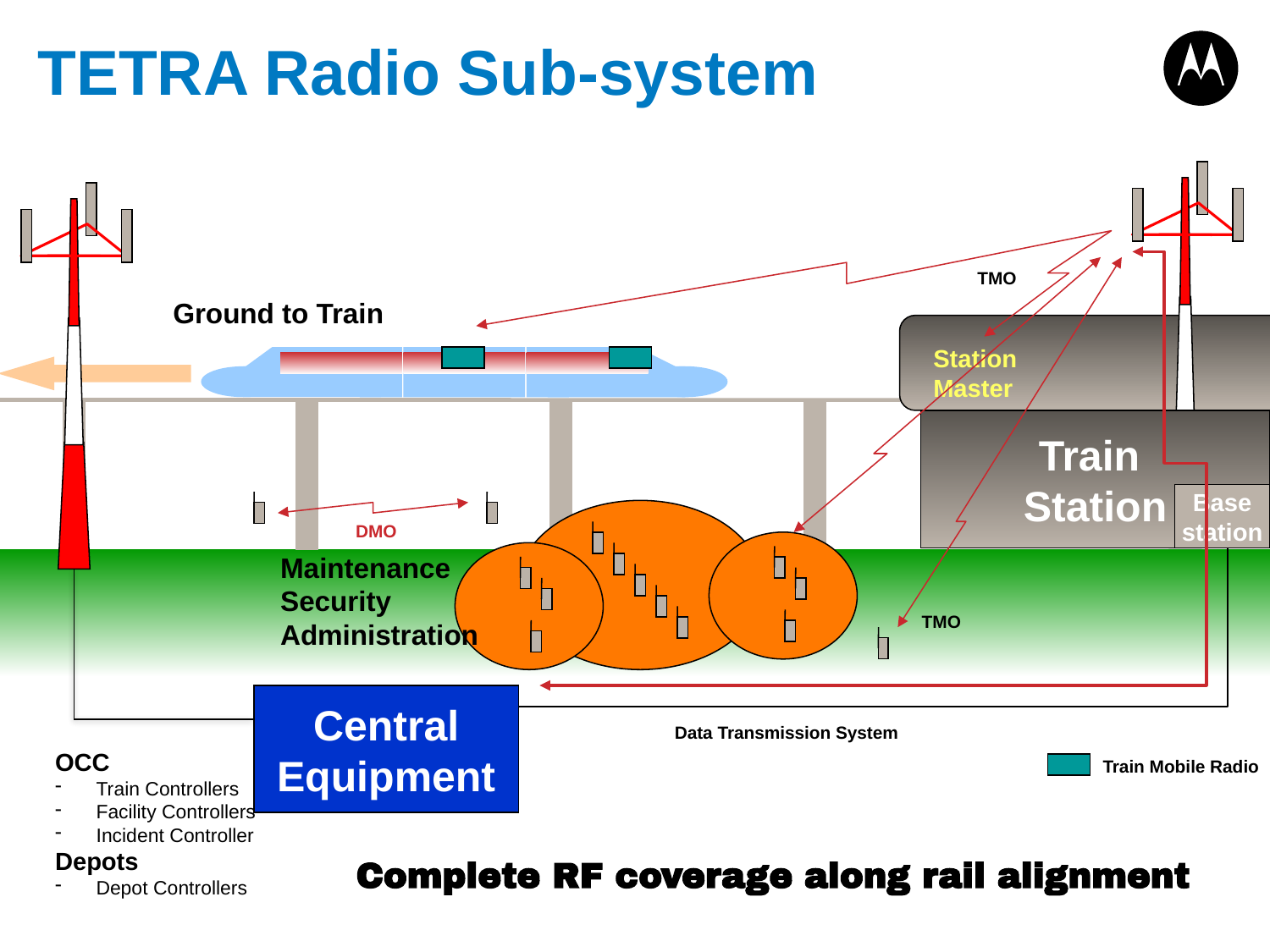

# TETRA Radio Sub-system

TMO

TMO

Maintenance
Security
Administration

Ground to Train

Station Master

Train
Station
Base
station

DMO

Central
Equipment
Data Transmission System
OCC
  Train Controllers
  Facility Controllers
  Incident Controller
Depots
  Depot Controllers
Train Mobile Radio

Complete RF coverage along rail alignment